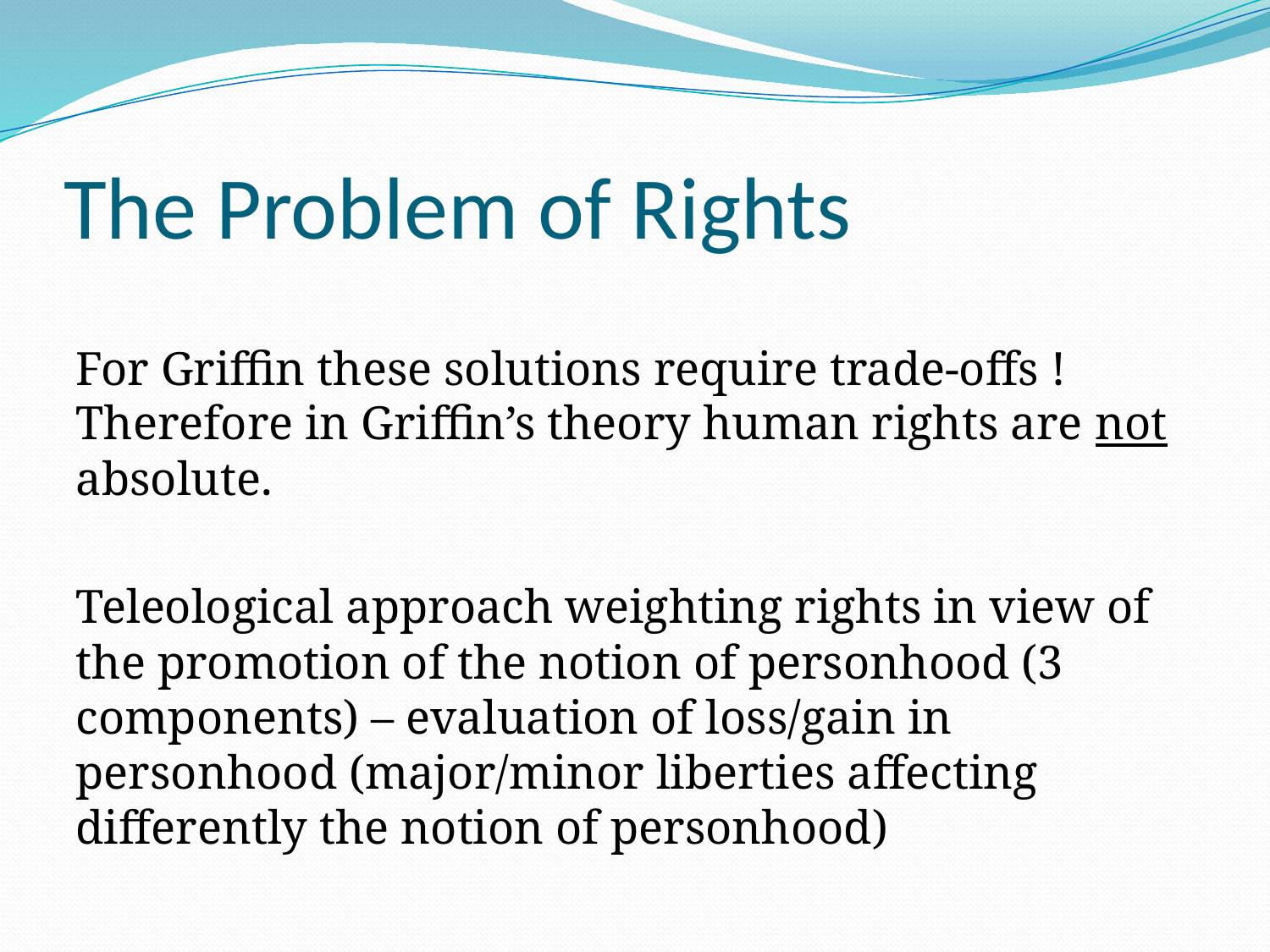

# The Problem of Rights

For Griffin these solutions require trade-offs ! Therefore in Griffin’s theory human rights are not absolute.

Teleological approach weighting rights in view of the promotion of the notion of personhood (3 components) – evaluation of loss/gain in personhood (major/minor liberties affecting differently the notion of personhood)